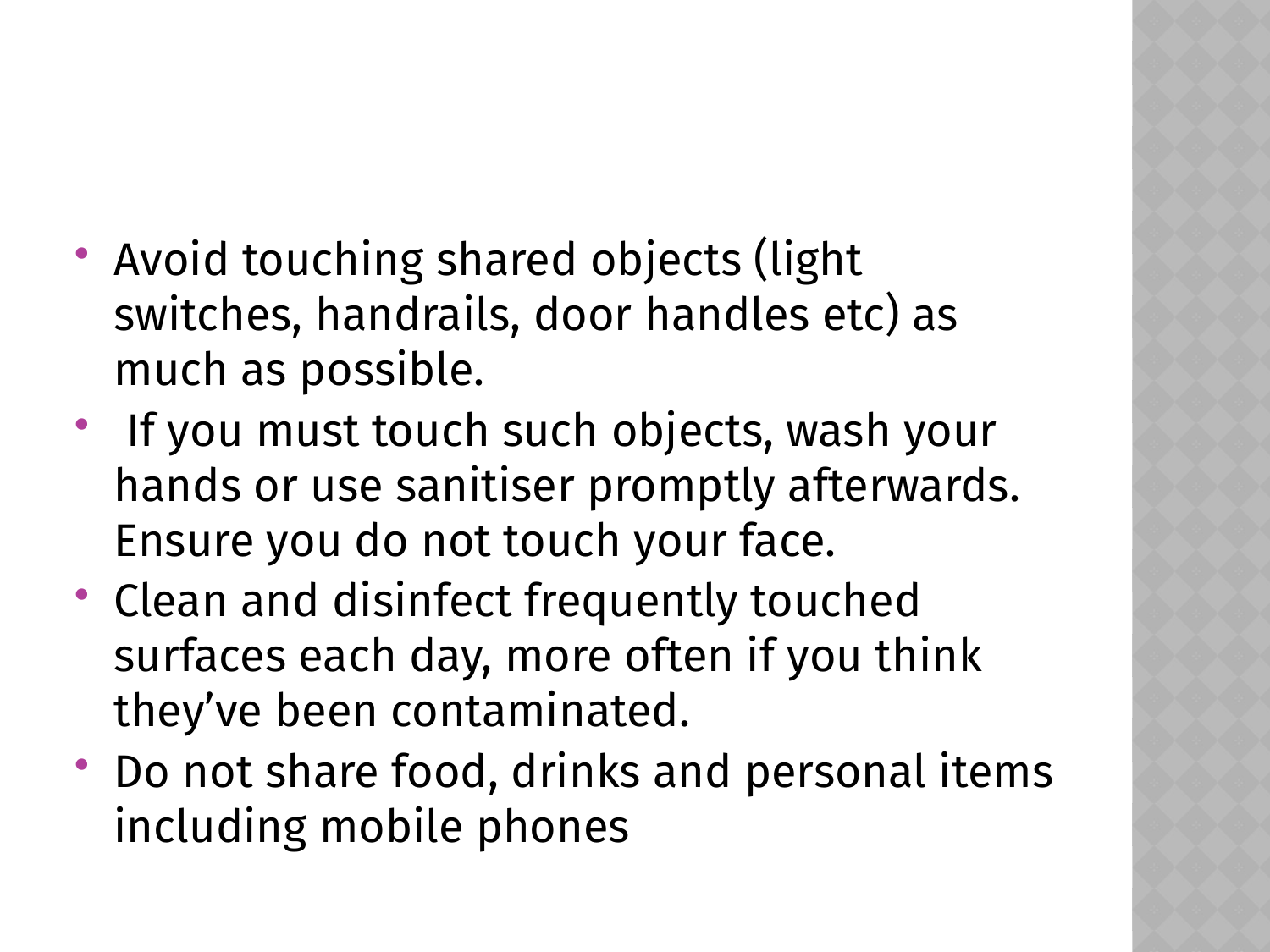

#
Avoid touching shared objects (light switches, handrails, door handles etc) as much as possible.
 If you must touch such objects, wash your hands or use sanitiser promptly afterwards. Ensure you do not touch your face.
Clean and disinfect frequently touched surfaces each day, more often if you think they’ve been contaminated.
Do not share food, drinks and personal items including mobile phones